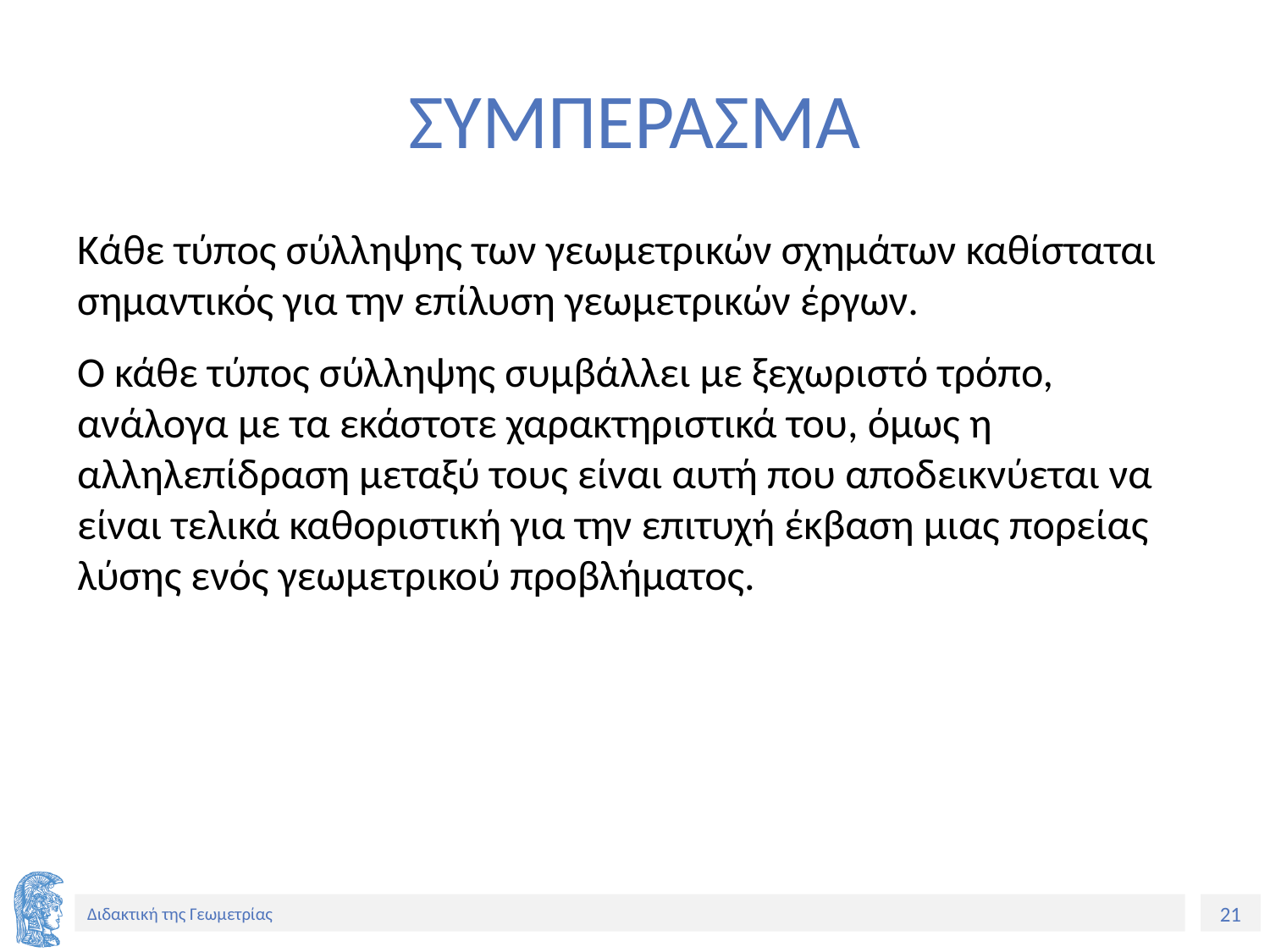

# ΣΥΜΠΕΡΑΣΜΑ
Κάθε τύπος σύλληψης των γεωμετρικών σχημάτων καθίσταται σημαντικός για την επίλυση γεωμετρικών έργων.
Ο κάθε τύπος σύλληψης συμβάλλει με ξεχωριστό τρόπο, ανάλογα με τα εκάστοτε χαρακτηριστικά του, όμως η αλληλεπίδραση μεταξύ τους είναι αυτή που αποδεικνύεται να είναι τελικά καθοριστική για την επιτυχή έκβαση μιας πορείας λύσης ενός γεωμετρικού προβλήματος.